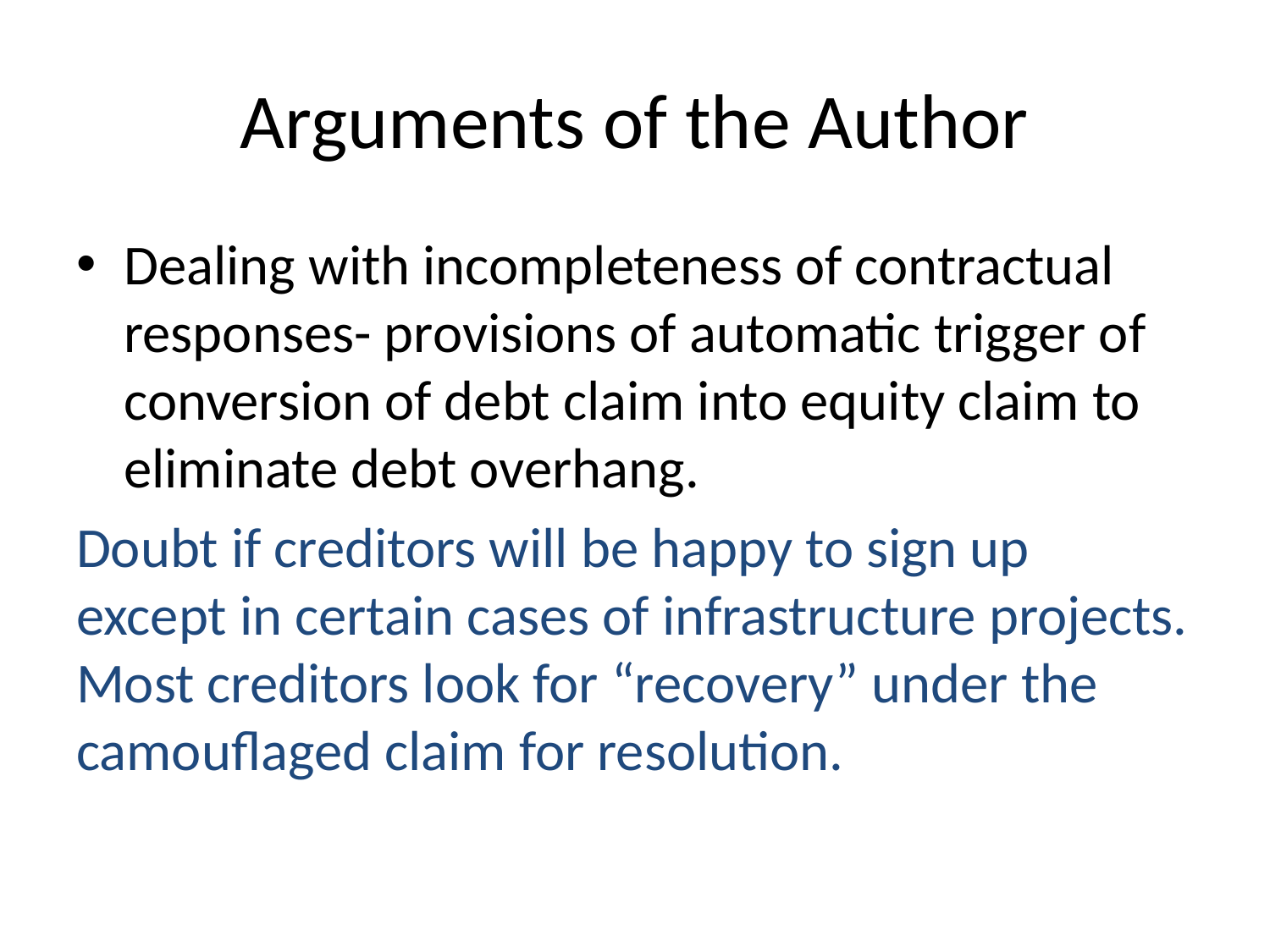

# Arguments of the Author
Dealing with incompleteness of contractual responses- provisions of automatic trigger of conversion of debt claim into equity claim to eliminate debt overhang.
Doubt if creditors will be happy to sign up except in certain cases of infrastructure projects. Most creditors look for “recovery” under the camouflaged claim for resolution.